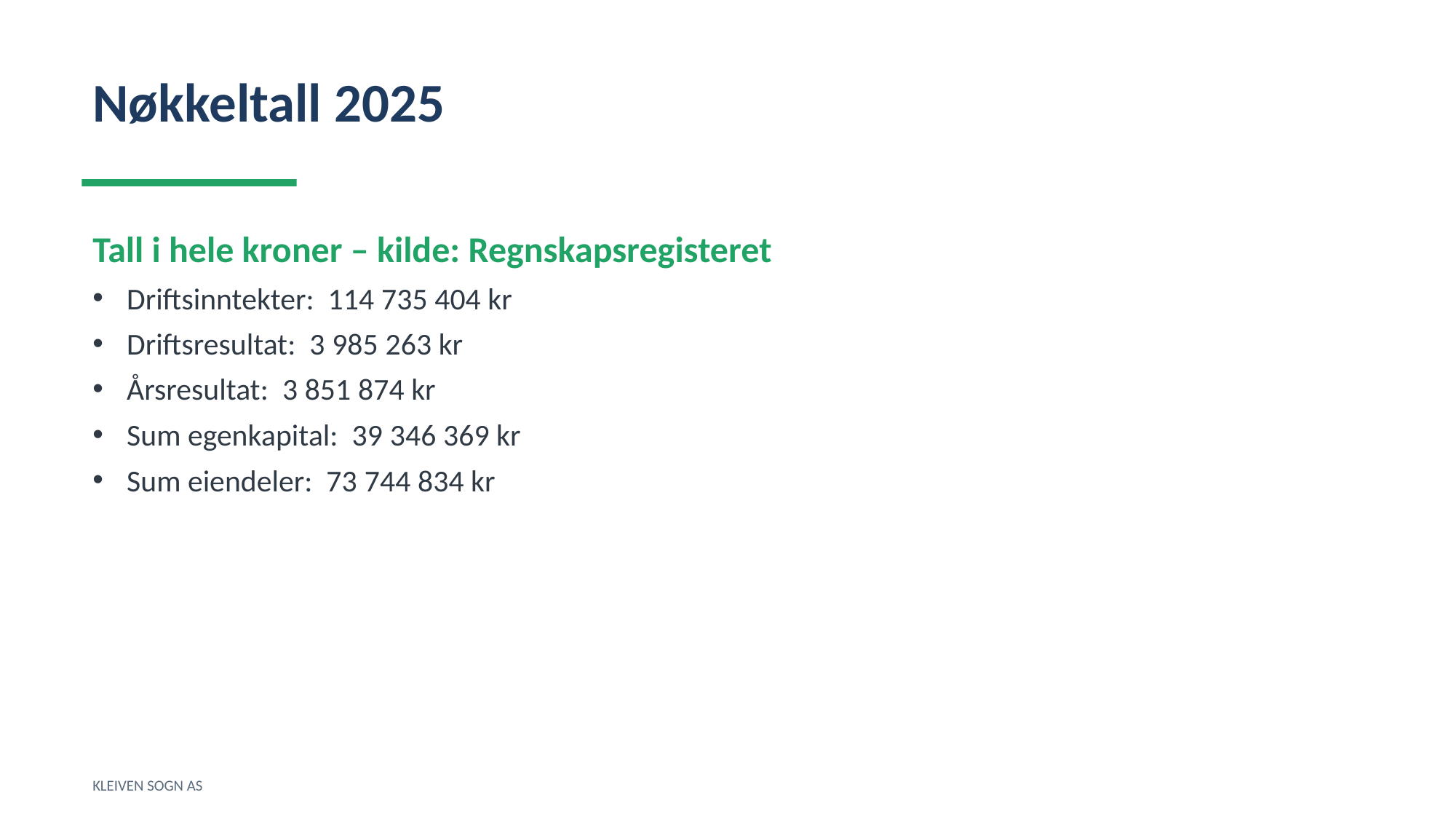

Nøkkeltall 2025

Tall i hele kroner – kilde: Regnskapsregisteret
Driftsinntekter:  114 735 404 kr
Driftsresultat:  3 985 263 kr
Årsresultat:  3 851 874 kr
Sum egenkapital:  39 346 369 kr
Sum eiendeler:  73 744 834 kr
KLEIVEN SOGN AS